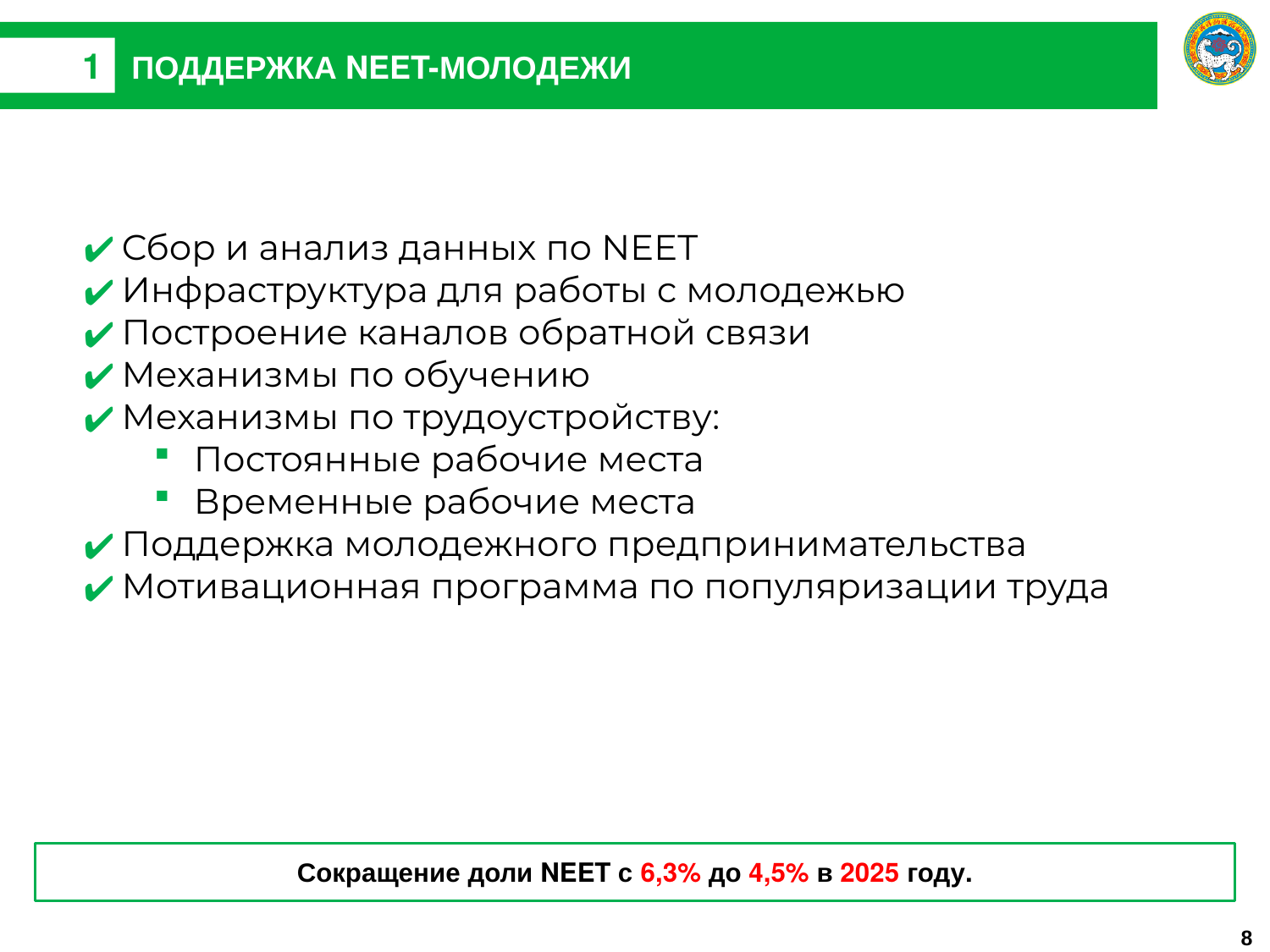

# ПОШАГОВЫЕ МЕРЫ ПО СОКРАЩЕНИЮ ДОЛИ NEET
1
ПОДДЕРЖКА NEET-МОЛОДЕЖИ

Сбор и анализ данных по NEET
Инфраструктура для работы с молодежью
Построение каналов обратной связи
Механизмы по обучению
Механизмы по трудоустройству:
Постоянные рабочие места
Временные рабочие места
Поддержка молодежного предпринимательства
Мотивационная программа по популяризации труда

Сокращение доли NEET с 6,3% до 4,5% в 2025 году.
8
8